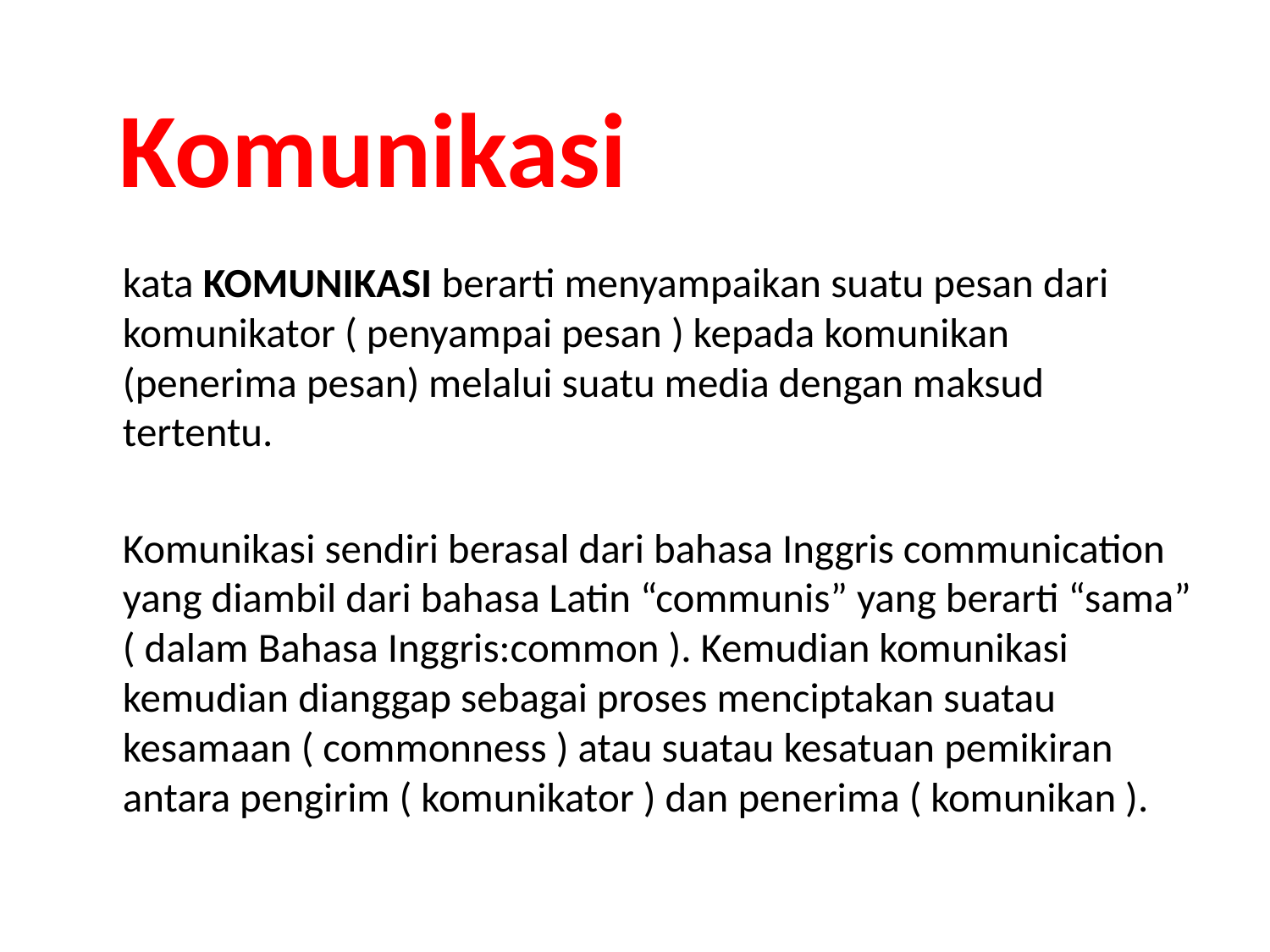

# Komunikasi
	kata KOMUNIKASI berarti menyampaikan suatu pesan dari komunikator ( penyampai pesan ) kepada komunikan (penerima pesan) melalui suatu media dengan maksud tertentu.

	Komunikasi sendiri berasal dari bahasa Inggris communication yang diambil dari bahasa Latin “communis” yang berarti “sama” ( dalam Bahasa Inggris:common ). Kemudian komunikasi kemudian dianggap sebagai proses menciptakan suatau kesamaan ( commonness ) atau suatau kesatuan pemikiran antara pengirim ( komunikator ) dan penerima ( komunikan ).